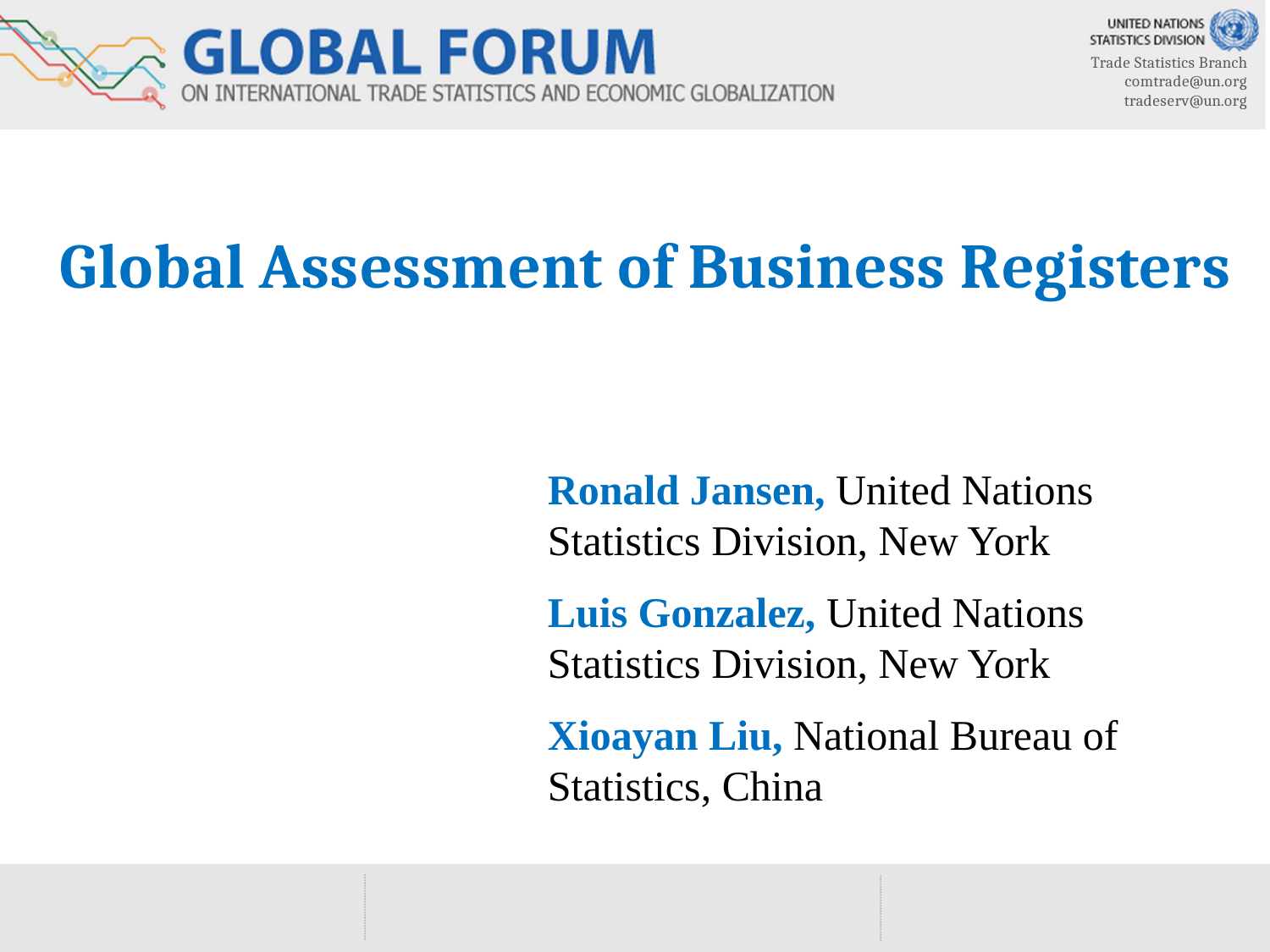

Global Assessment of Business Registers
Ronald Jansen, United Nations Statistics Division, New York
Luis Gonzalez, United Nations Statistics Division, New York
Xioayan Liu, National Bureau of Statistics, China